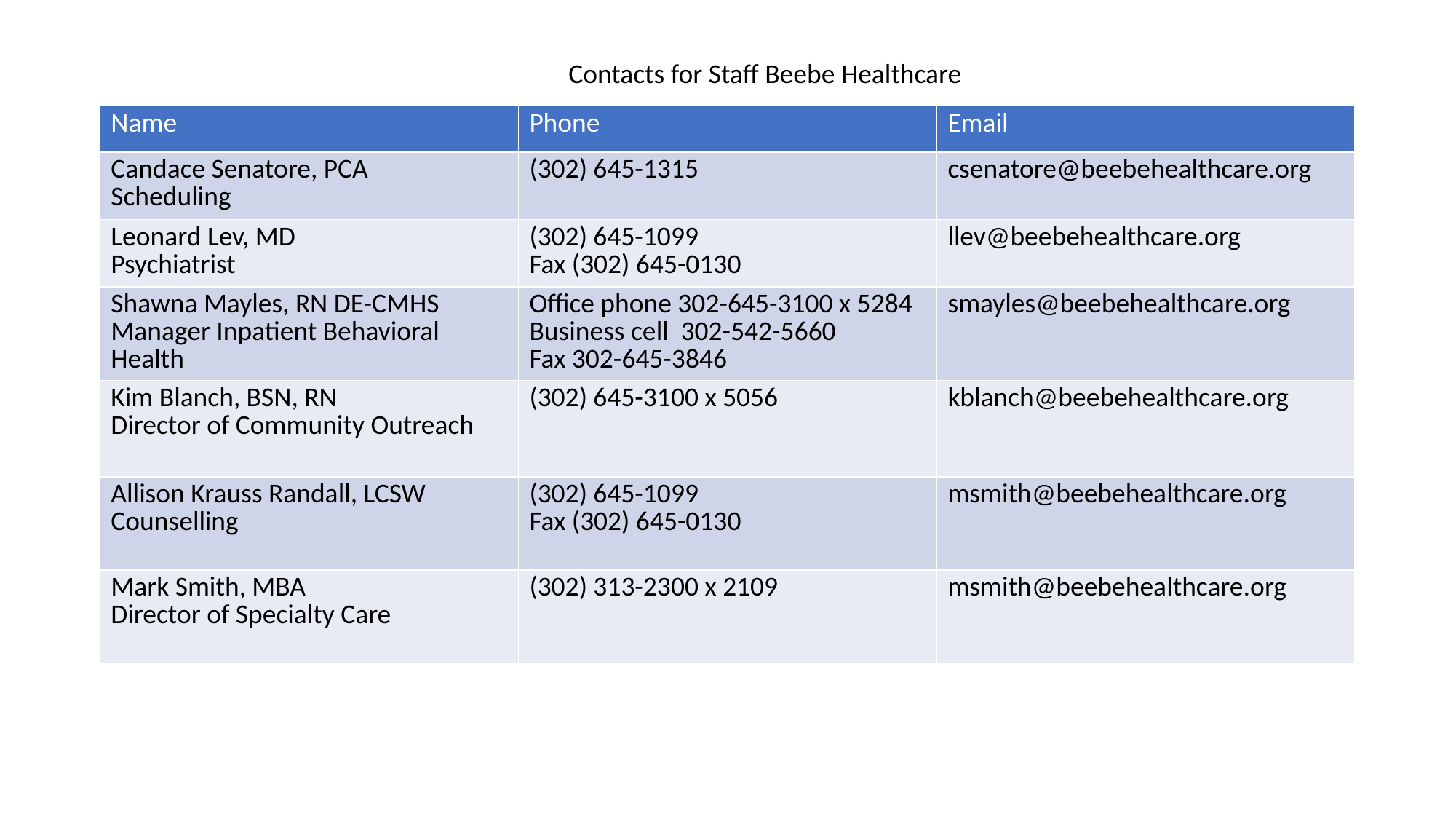

# Contacts for Staff Beebe Healthcare
| Name | Phone | Email |
| --- | --- | --- |
| Candace Senatore, PCA Scheduling | (302) 645-1315 | csenatore@beebehealthcare.org |
| Leonard Lev, MD Psychiatrist | (302) 645-1099 Fax (302) 645-0130 | llev@beebehealthcare.org |
| Shawna Mayles, RN DE-CMHS Manager Inpatient Behavioral Health | Office phone 302-645-3100 x 5284 Business cell 302-542-5660 Fax 302-645-3846 | smayles@beebehealthcare.org |
| Kim Blanch, BSN, RN Director of Community Outreach | (302) 645-3100 x 5056 | kblanch@beebehealthcare.org |
| Allison Krauss Randall, LCSW Counselling | (302) 645-1099 Fax (302) 645-0130 | msmith@beebehealthcare.org |
| Mark Smith, MBA Director of Specialty Care | (302) 313-2300 x 2109 | msmith@beebehealthcare.org |